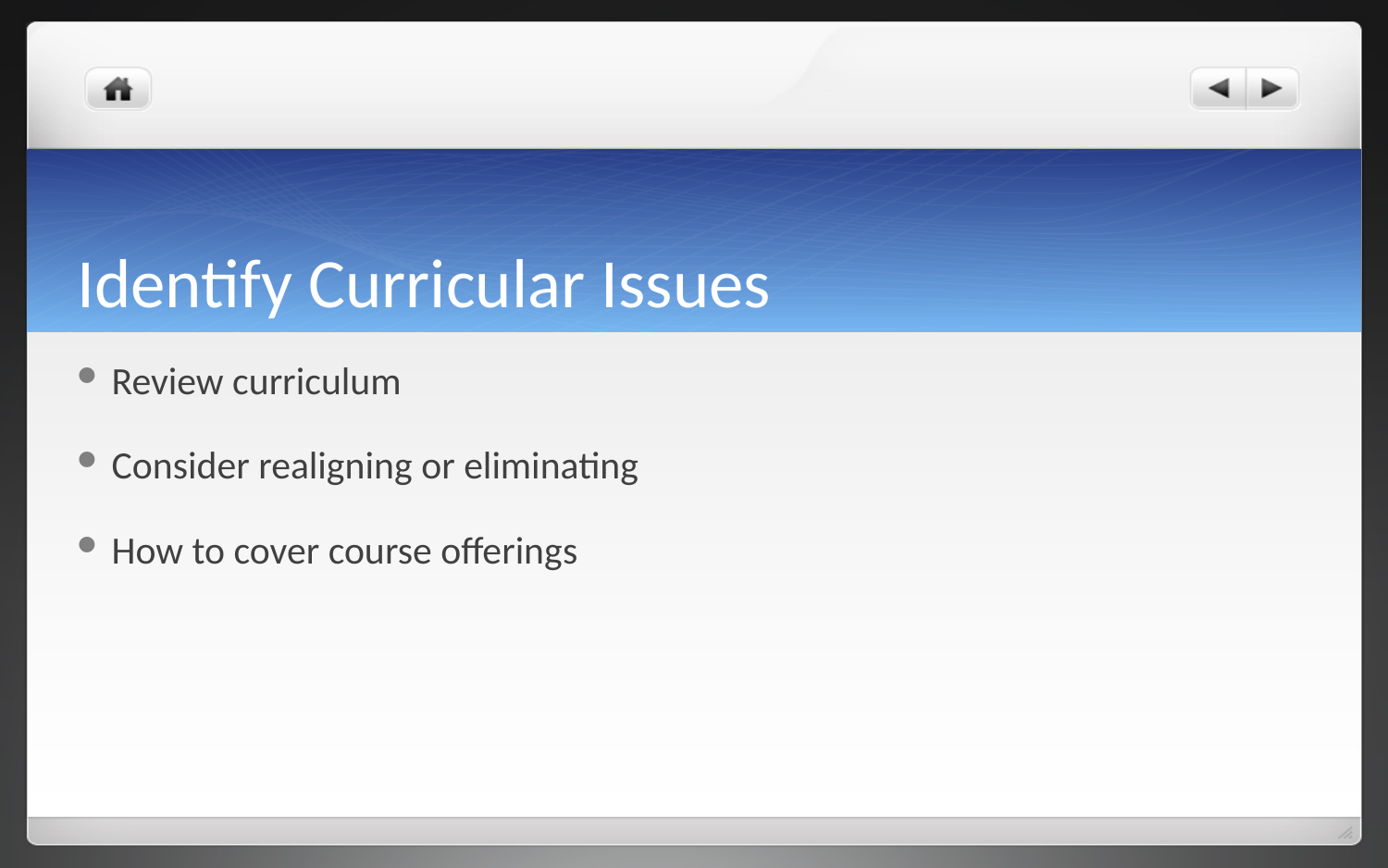

# Identify Curricular Issues
Review curriculum
Consider realigning or eliminating
How to cover course offerings